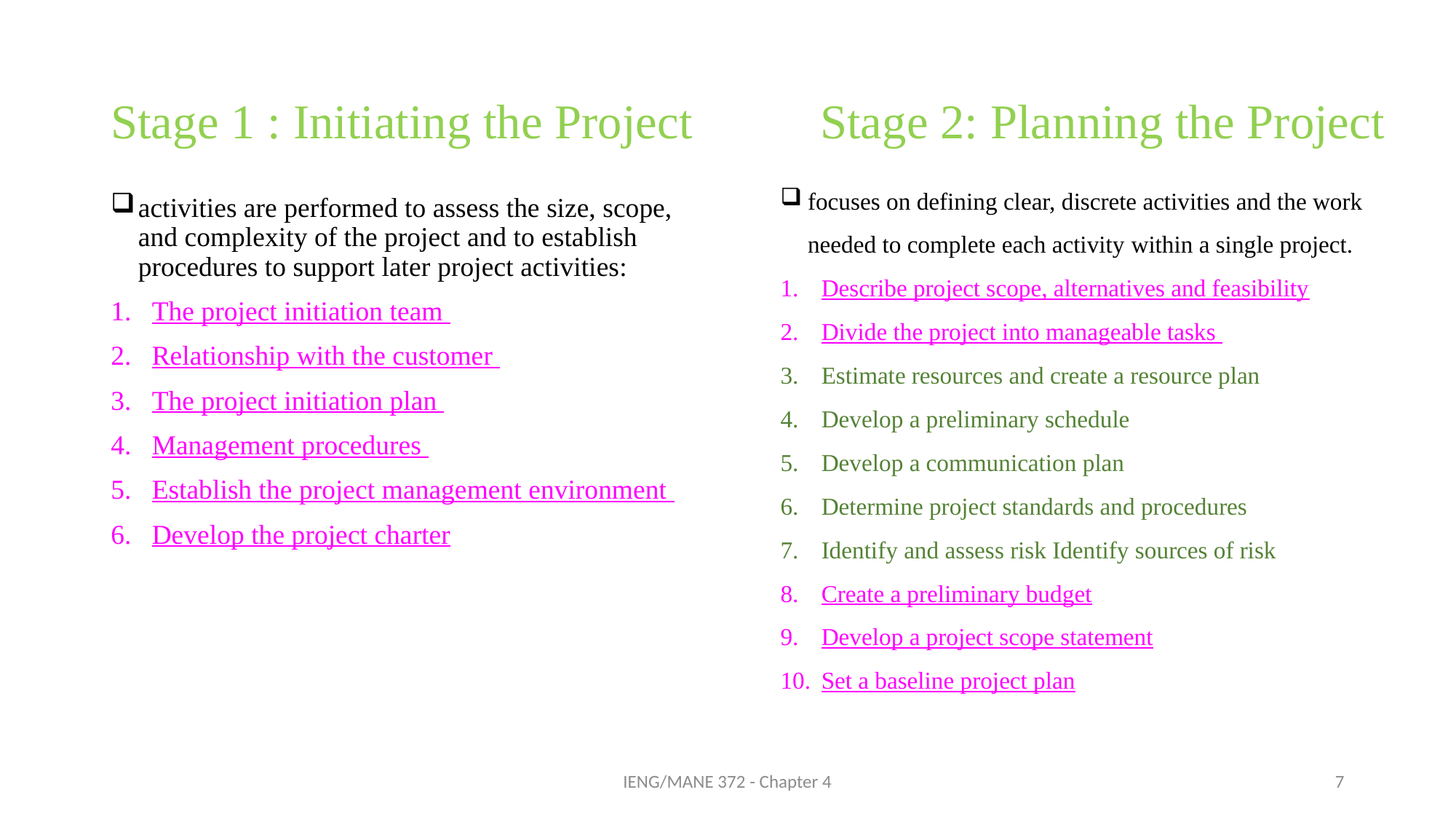

Stage 2: Planning the Project
# Stage 1 : Initiating the Project
focuses on defining clear, discrete activities and the work needed to complete each activity within a single project.
Describe project scope, alternatives and feasibility
Divide the project into manageable tasks
Estimate resources and create a resource plan
Develop a preliminary schedule
Develop a communication plan
Determine project standards and procedures
Identify and assess risk Identify sources of risk
Create a preliminary budget
Develop a project scope statement
Set a baseline project plan
activities are performed to assess the size, scope, and complexity of the project and to establish procedures to support later project activities:
The project initiation team
Relationship with the customer
The project initiation plan
Management procedures
Establish the project management environment
Develop the project charter

IENG/MANE 372 - Chapter 4
7